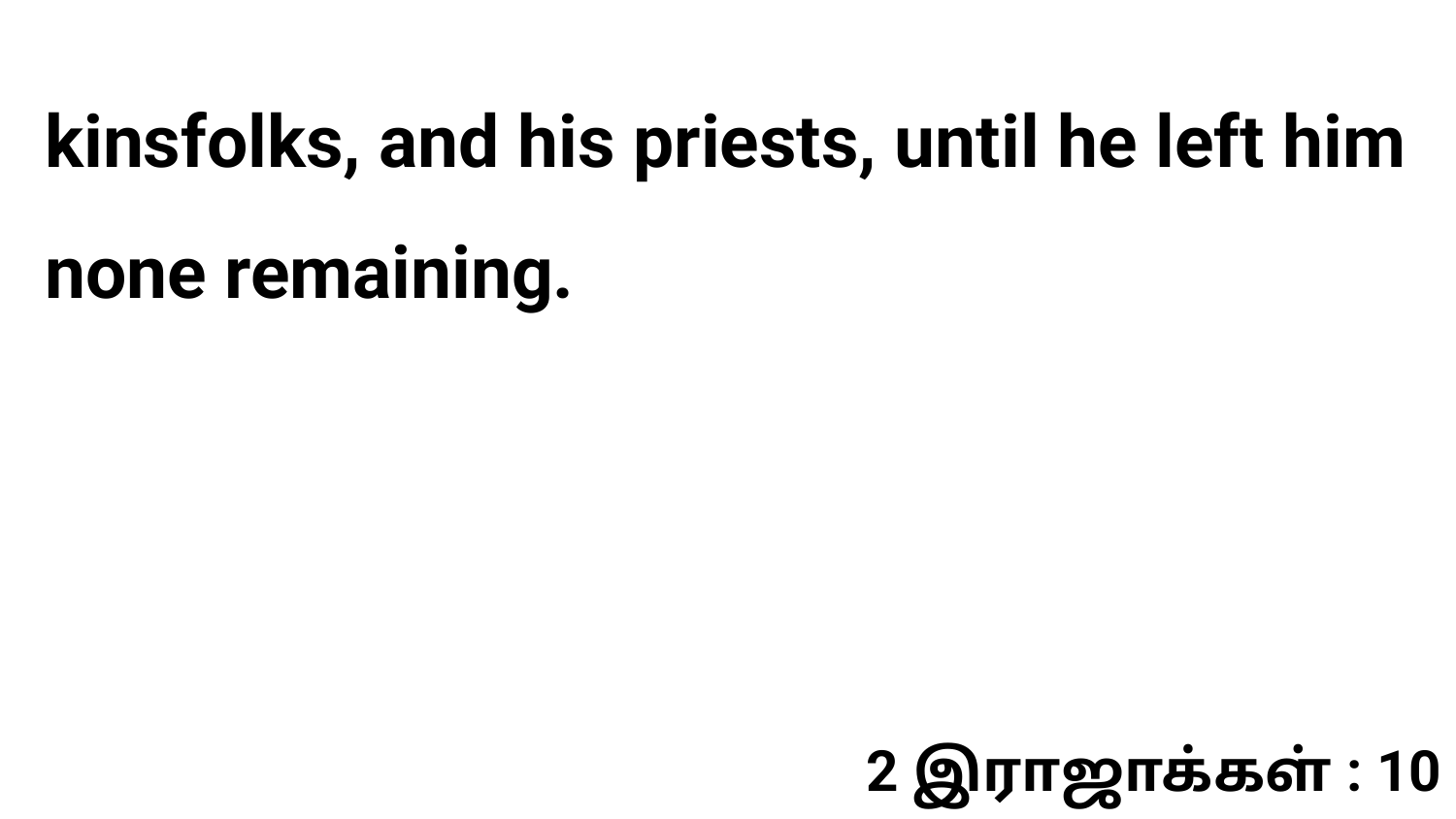

kinsfolks, and his priests, until he left him none remaining.
2 இராஜாக்கள் : 10